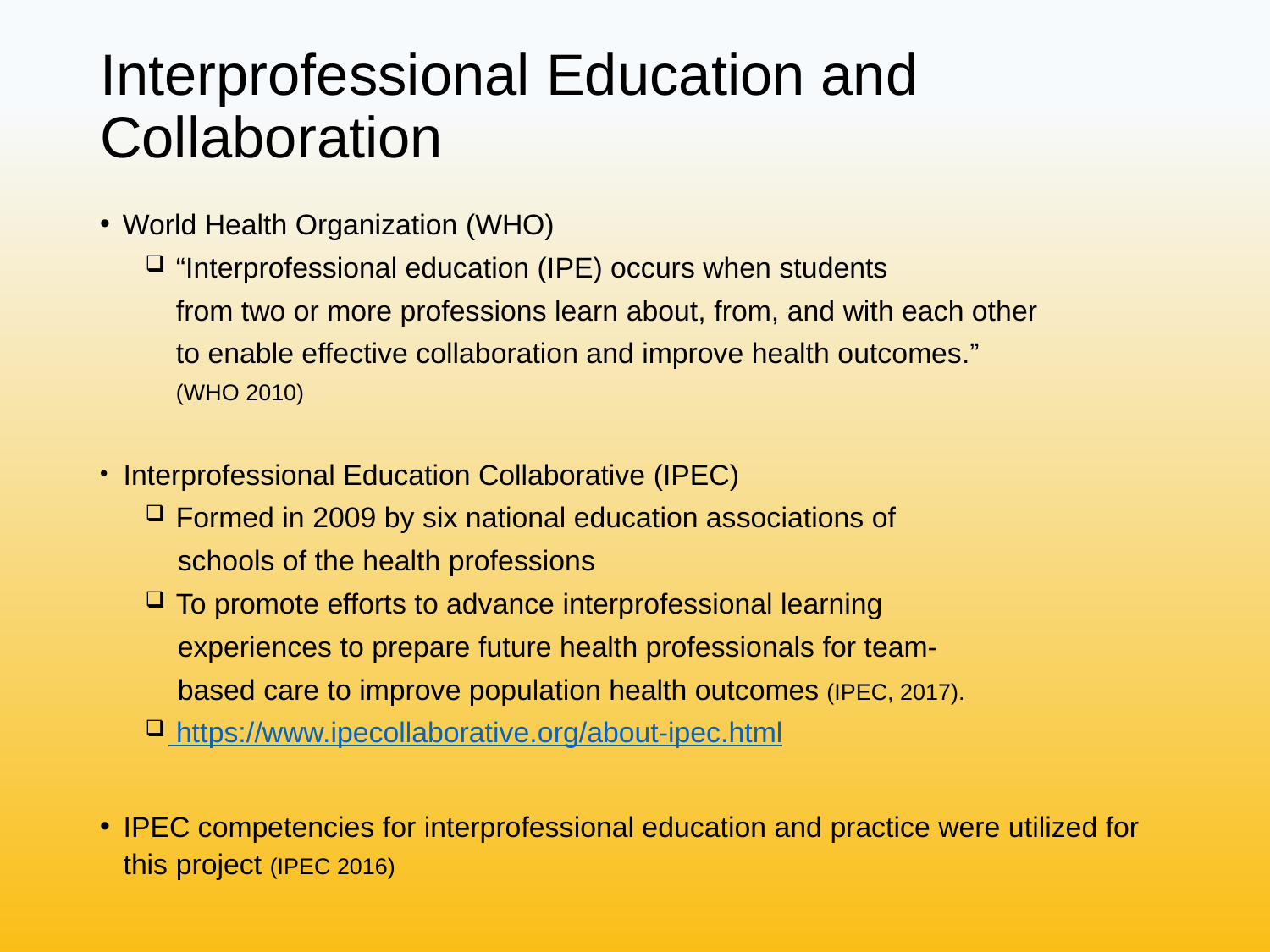

# Interprofessional Education and Collaboration
World Health Organization (WHO)
“Interprofessional education (IPE) occurs when students
from two or more professions learn about, from, and with each other
to enable effective collaboration and improve health outcomes.”
(WHO 2010)

Interprofessional Education Collaborative (IPEC)
 Formed in 2009 by six national education associations of
    schools of the health professions
 To promote efforts to advance interprofessional learning
    experiences to prepare future health professionals for team-
    based care to improve population health outcomes (IPEC, 2017).
 https://www.ipecollaborative.org/about-ipec.html

IPEC competencies for interprofessional education and practice were utilized for this project (IPEC 2016)